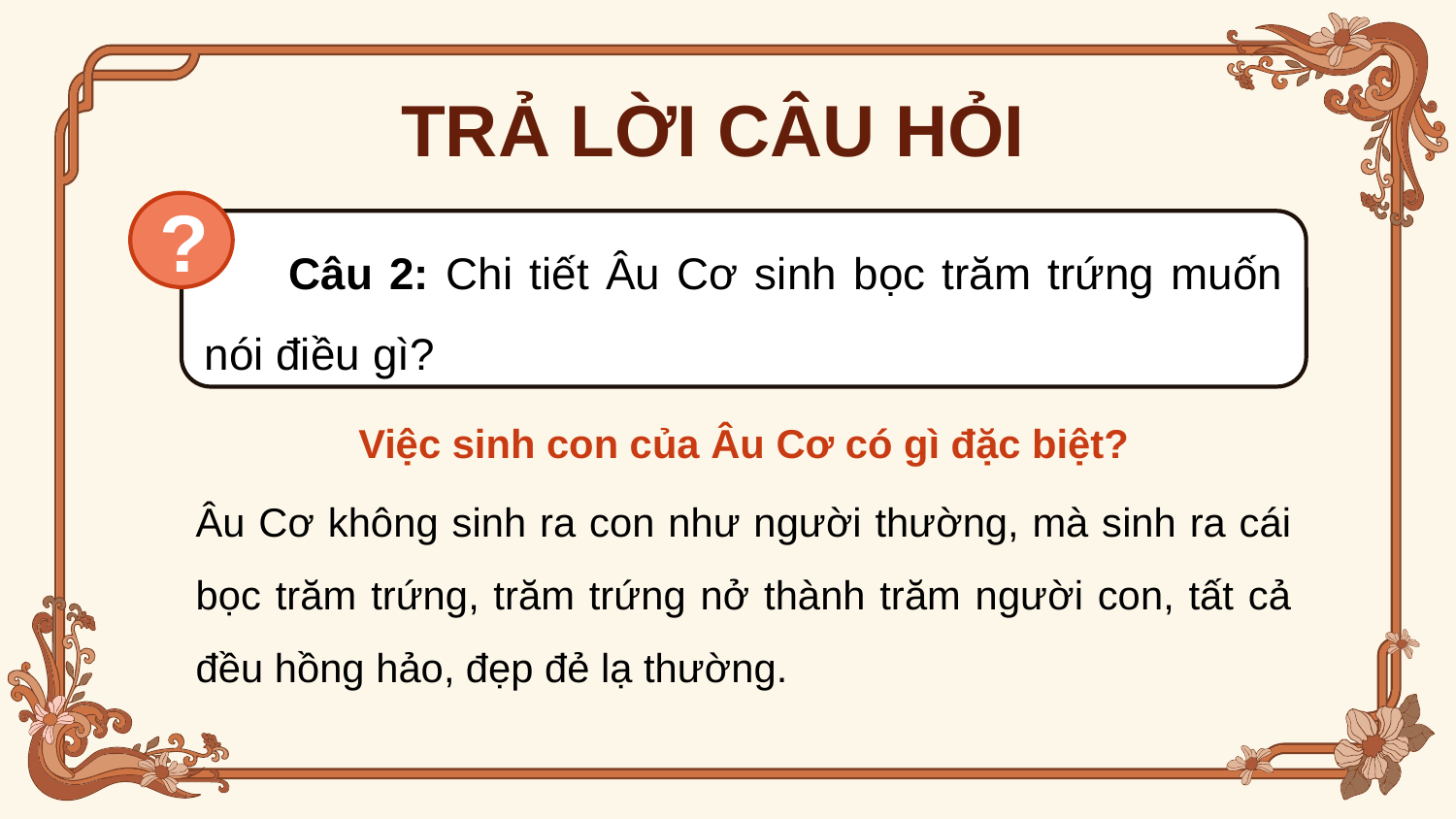

TRẢ LỜI CÂU HỎI
?
     Câu 2: Chi tiết Âu Cơ sinh bọc trăm trứng muốn nói điều gì?
Việc sinh con của Âu Cơ có gì đặc biệt?
Âu Cơ không sinh ra con như người thường, mà sinh ra cái bọc trăm trứng, trăm trứng nở thành trăm người con, tất cả đều hồng hảo, đẹp đẻ lạ thường.